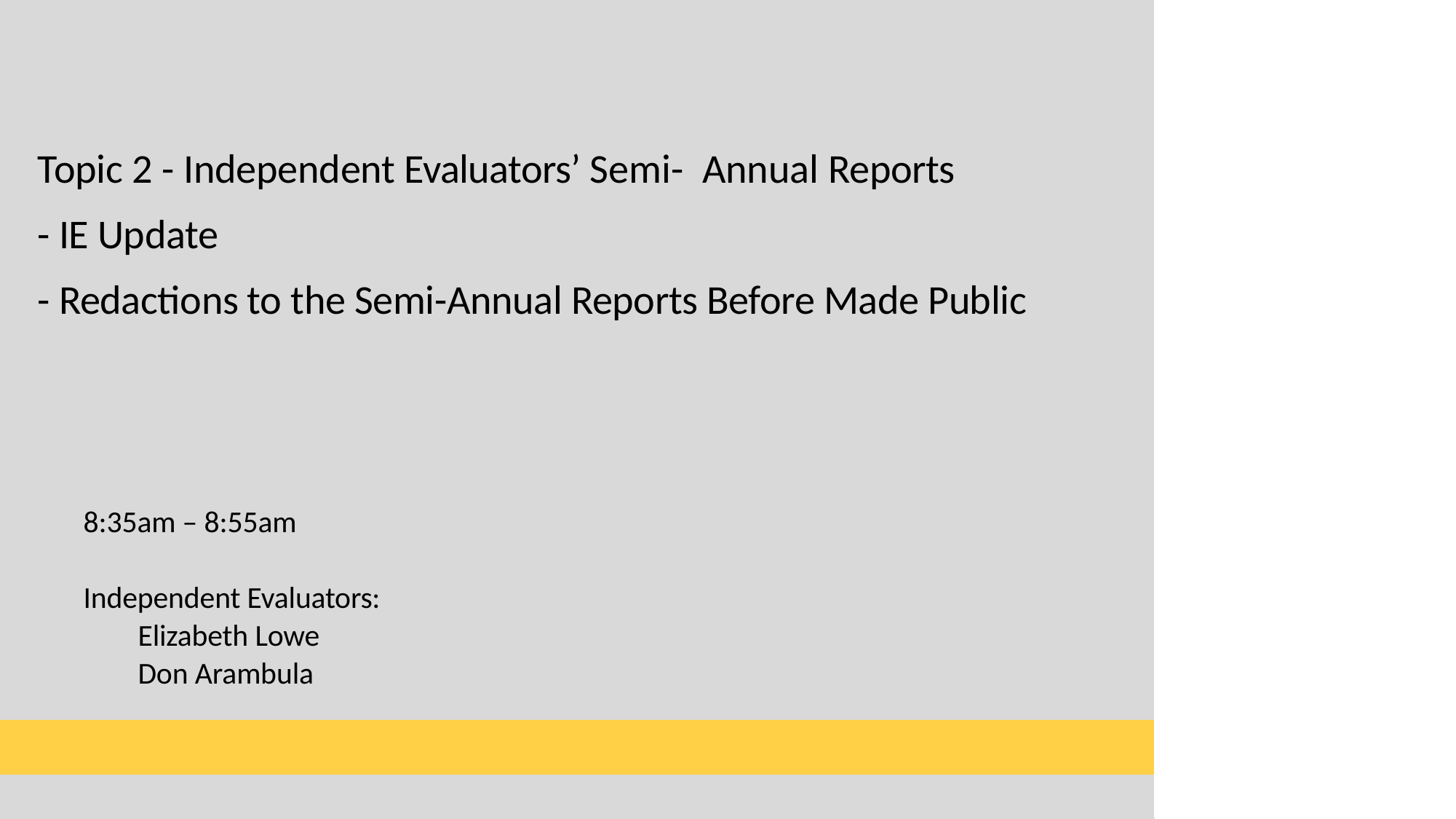

# Topic 2 - Independent Evaluators’ Semi-  Annual Reports - IE Update - Redactions to the Semi-Annual Reports Before Made Public
8:35am – 8:55am

Independent Evaluators:
Elizabeth Lowe
Don Arambula